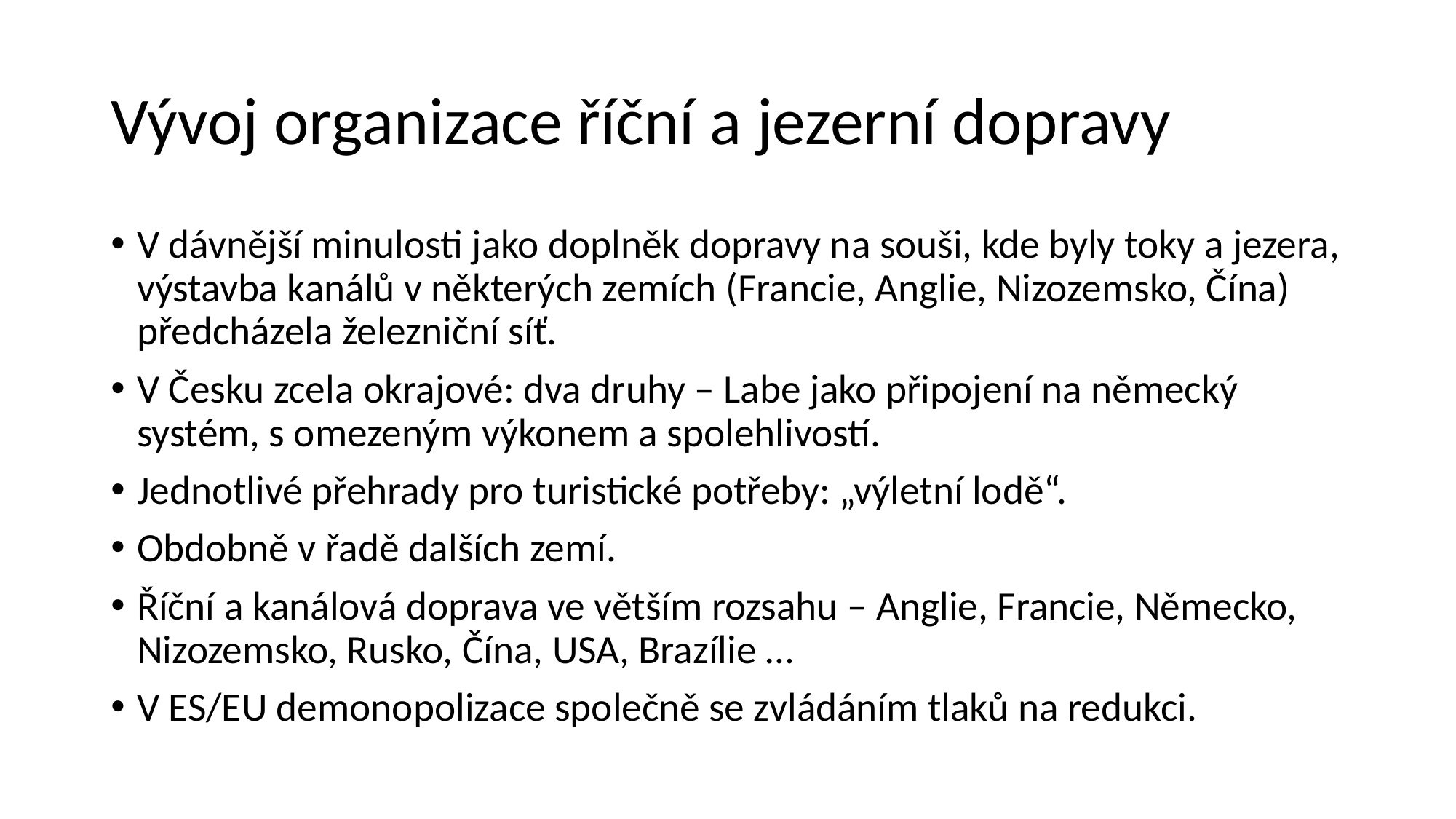

# Vývoj organizace říční a jezerní dopravy
V dávnější minulosti jako doplněk dopravy na souši, kde byly toky a jezera, výstavba kanálů v některých zemích (Francie, Anglie, Nizozemsko, Čína) předcházela železniční síť.
V Česku zcela okrajové: dva druhy – Labe jako připojení na německý systém, s omezeným výkonem a spolehlivostí.
Jednotlivé přehrady pro turistické potřeby: „výletní lodě“.
Obdobně v řadě dalších zemí.
Říční a kanálová doprava ve větším rozsahu – Anglie, Francie, Německo, Nizozemsko, Rusko, Čína, USA, Brazílie …
V ES/EU demonopolizace společně se zvládáním tlaků na redukci.